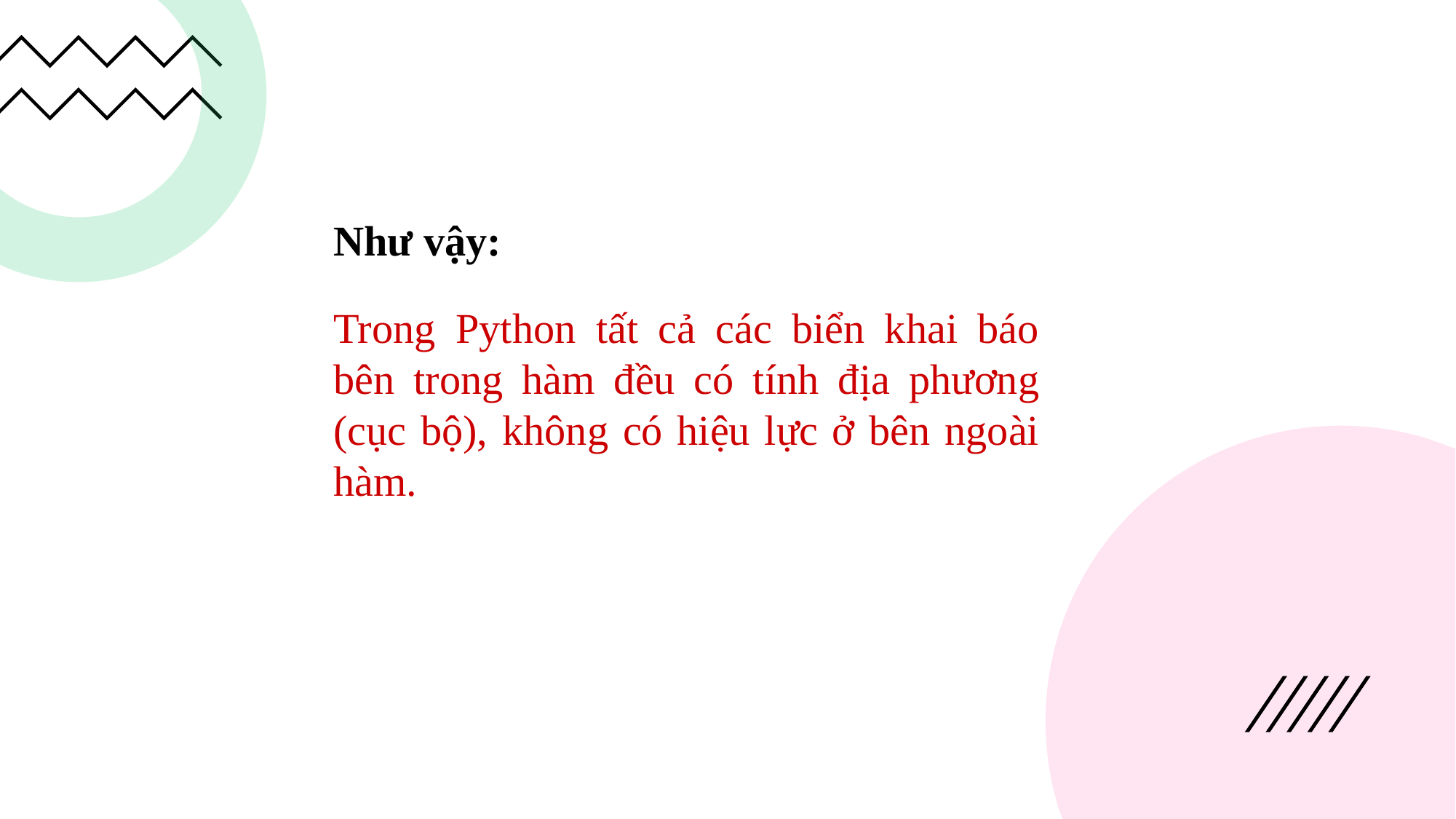

Như vậy:
Trong Python tất cả các biển khai báo bên trong hàm đều có tính địa phương (cục bộ), không có hiệu lực ở bên ngoài hàm.